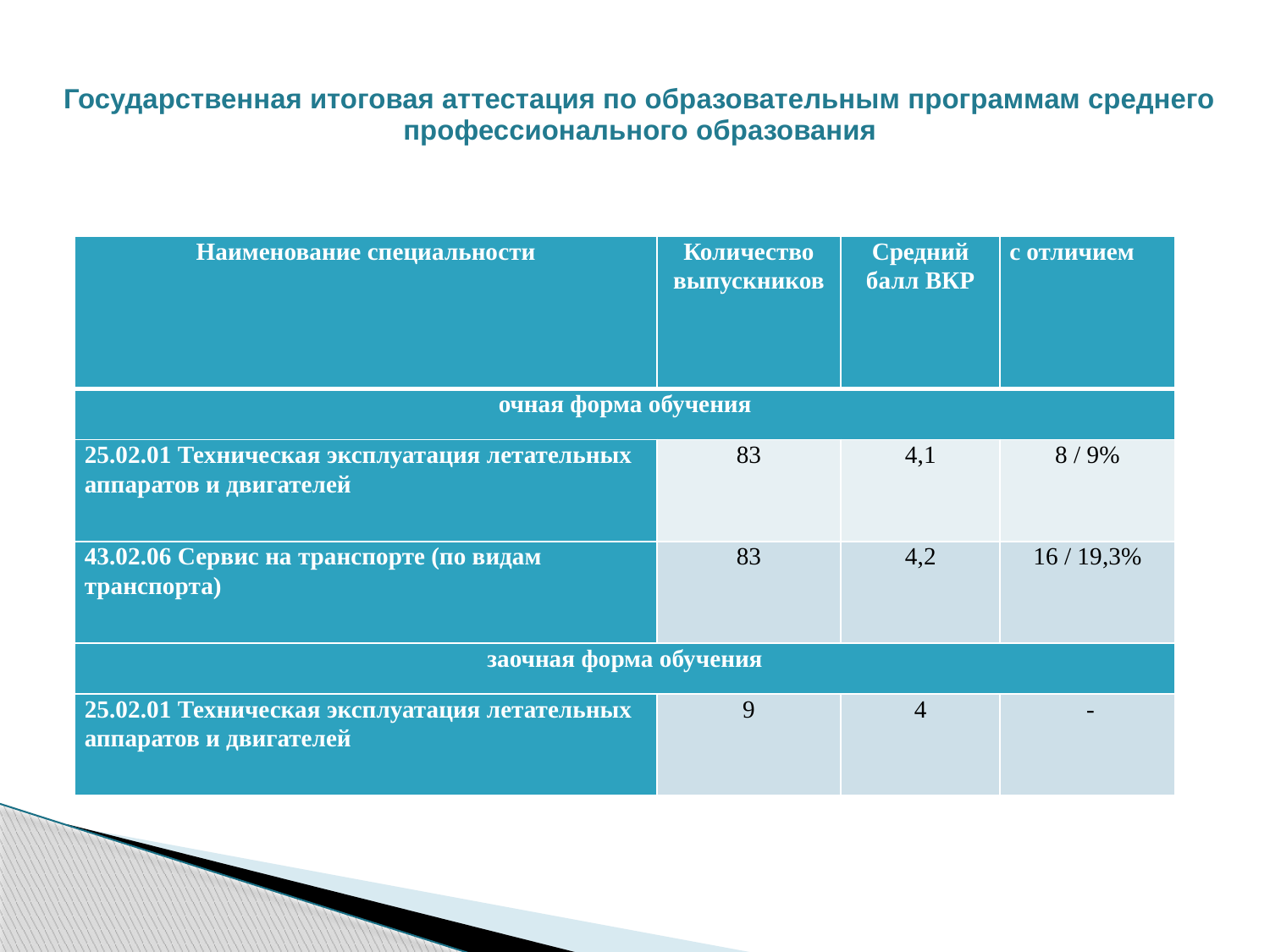

# Государственная итоговая аттестация по образовательным программам среднего профессионального образования
| Наименование специальности | Количество выпускников | Средний балл ВКР | с отличием |
| --- | --- | --- | --- |
| очная форма обучения |  |  |  |
| 25.02.01 Техническая эксплуатация летательных аппаратов и двигателей | 83 | 4,1 | 8 / 9% |
| 43.02.06 Сервис на транспорте (по видам транспорта) | 83 | 4,2 | 16 / 19,3% |
| заочная форма обучения |  |  |  |
| 25.02.01 Техническая эксплуатация летательных аппаратов и двигателей | 9 | 4 | - |